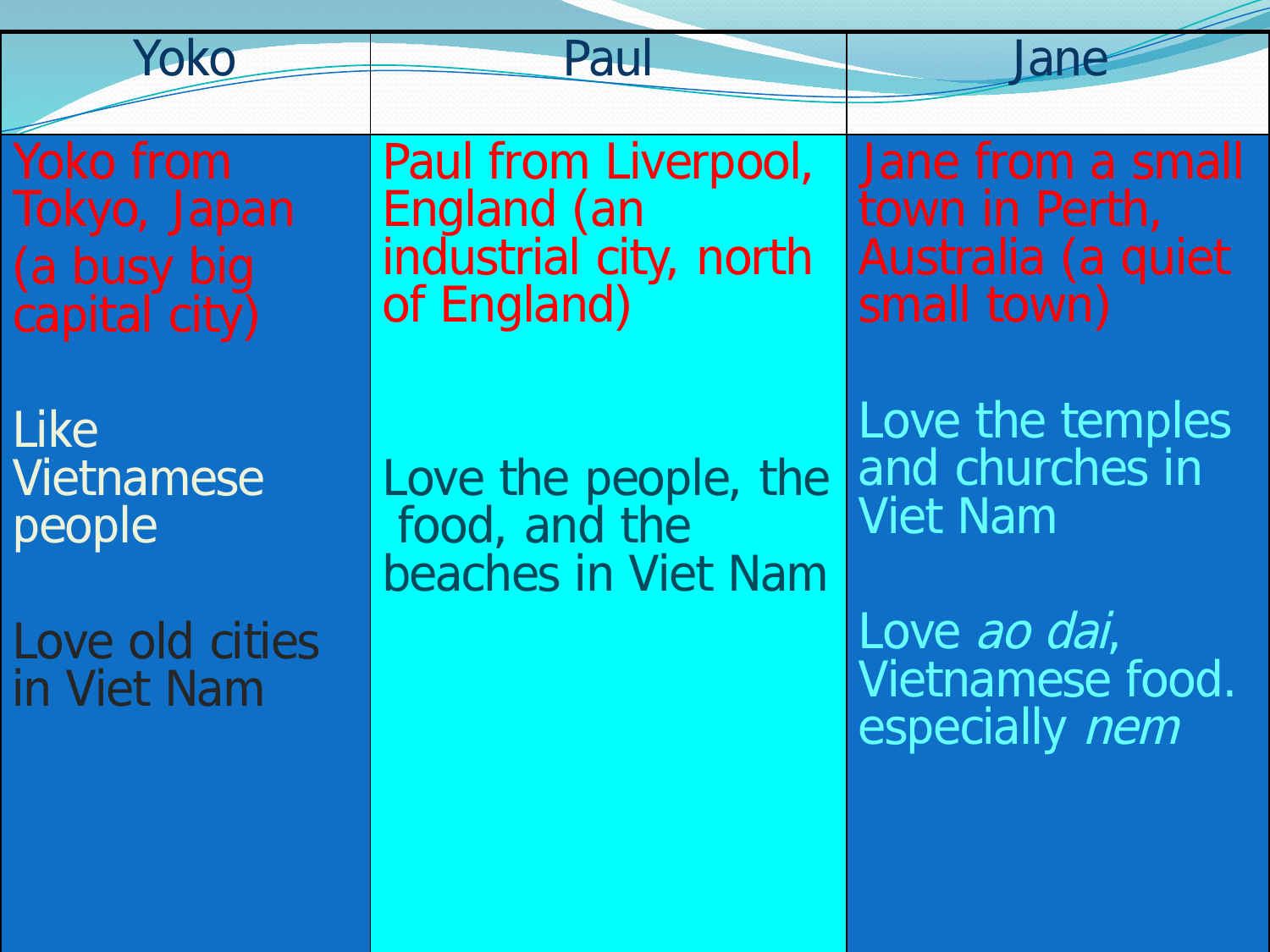

| Yoko | Paul | Jane |
| --- | --- | --- |
| Yoko from Tokyo, Japan (a busy big capital city) Like Vietnamese people Love old cities in Viet Nam | Paul from Liverpool, England (an industrial city, north of England) Love the people, the food, and the beaches in Viet Nam | Jane from a small town in Perth, Australia (a quiet small town) Love the temples and churches in Viet Nam Love ao dai, Vietnamese food. especially nem |